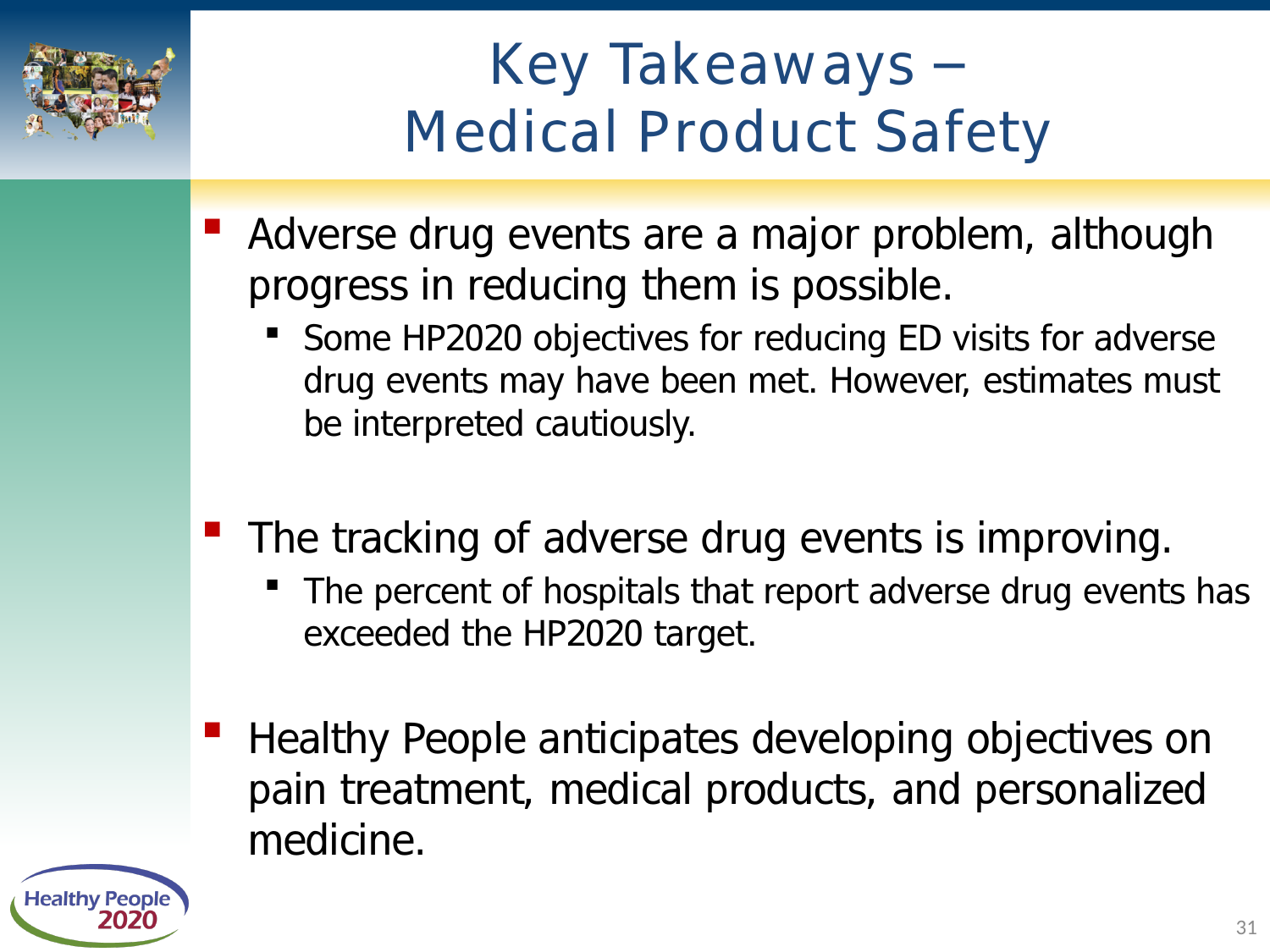

# Key Takeaways – Medical Product Safety
Adverse drug events are a major problem, although progress in reducing them is possible.
Some HP2020 objectives for reducing ED visits for adverse drug events may have been met. However, estimates must be interpreted cautiously.

The tracking of adverse drug events is improving.
The percent of hospitals that report adverse drug events has exceeded the HP2020 target.

Healthy People anticipates developing objectives on pain treatment, medical products, and personalized medicine.
31